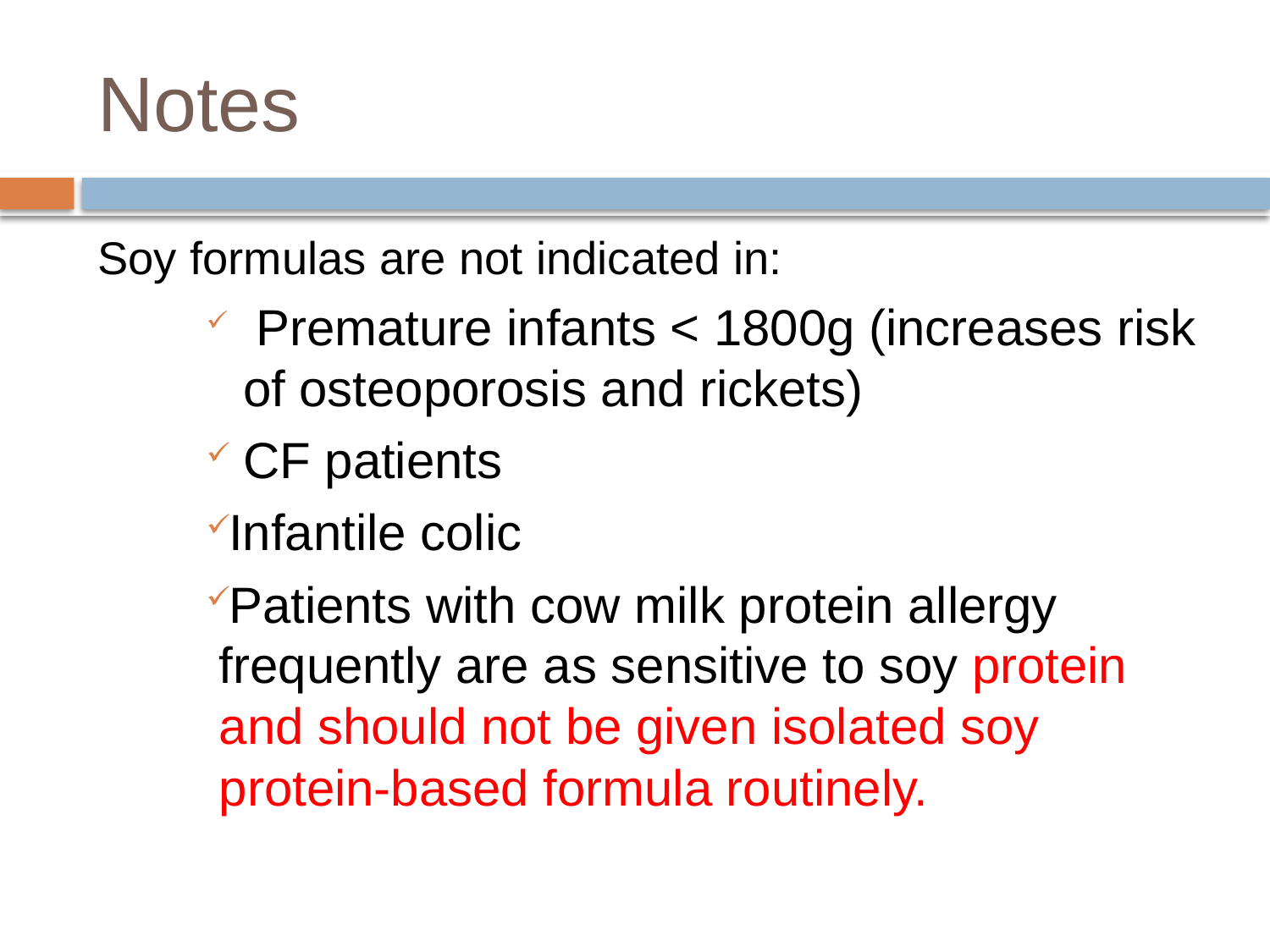

# Notes
Soy formulas are not indicated in:
 Premature infants < 1800g (increases risk of osteoporosis and rickets)
 CF patients
Infantile colic
Patients with cow milk protein allergy frequently are as sensitive to soy protein and should not be given isolated soy protein-based formula routinely.